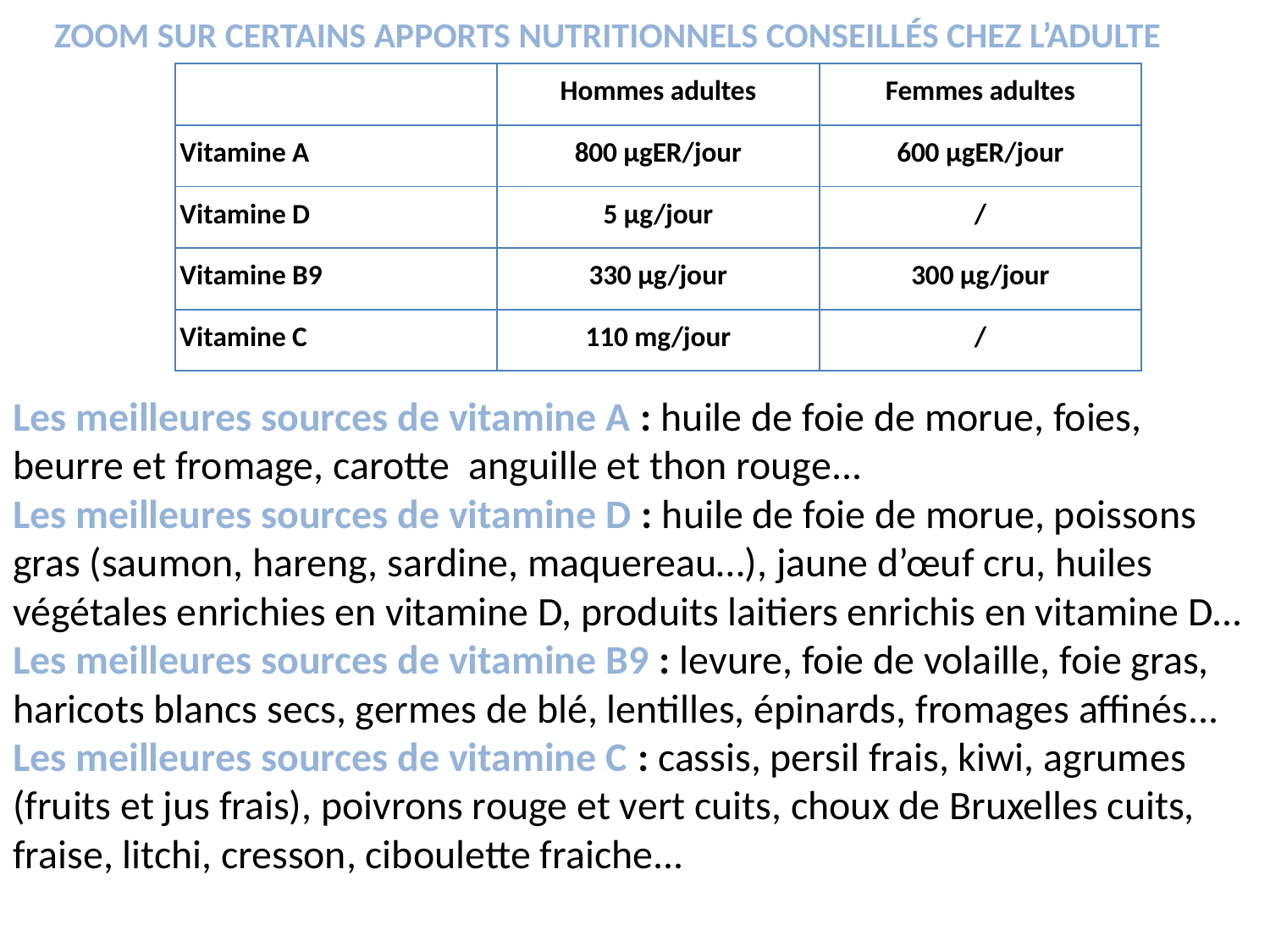

ZOOM SUR CERTAINS APPORTS NUTRITIONNELS CONSEILLÉS CHEZ L’ADULTE
|  | Hommes adultes | Femmes adultes |
| --- | --- | --- |
| Vitamine A | 800 μgER/jour | 600 μgER/jour |
| Vitamine D | 5 μg/jour | / |
| Vitamine B9 | 330 μg/jour | 300 μg/jour |
| Vitamine C | 110 mg/jour | / |
Les meilleures sources de vitamine A : huile de foie de morue, foies,  beurre et fromage, carotte  anguille et thon rouge...
Les meilleures sources de vitamine D : huile de foie de morue, poissons gras (saumon, hareng, sardine, maquereau…), jaune d’œuf cru, huiles végétales enrichies en vitamine D, produits laitiers enrichis en vitamine D...
Les meilleures sources de vitamine B9 : levure, foie de volaille, foie gras, haricots blancs secs, germes de blé, lentilles, épinards, fromages affinés...
Les meilleures sources de vitamine C : cassis, persil frais, kiwi, agrumes (fruits et jus frais), poivrons rouge et vert cuits, choux de Bruxelles cuits, fraise, litchi, cresson, ciboulette fraiche...